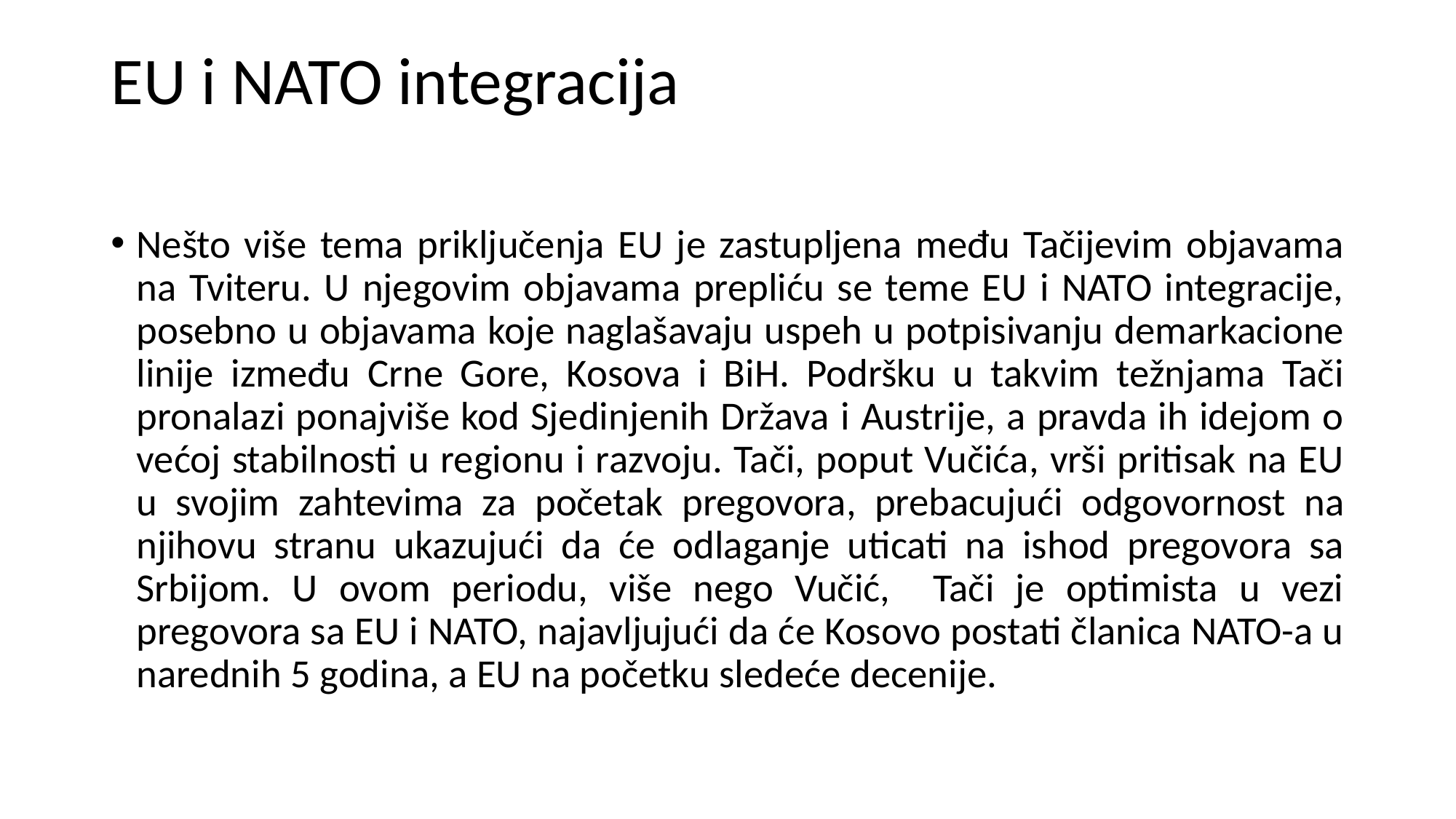

# EU i NATO integracija
Nešto više tema priključenja EU je zastupljena među Tačijevim objavama na Tviteru. U njegovim objavama prepliću se teme EU i NATO integracije, posebno u objavama koje naglašavaju uspeh u potpisivanju demarkacione linije između Crne Gore, Kosova i BiH. Podršku u takvim težnjama Tači pronalazi ponajviše kod Sjedinjenih Država i Austrije, a pravda ih idejom o većoj stabilnosti u regionu i razvoju. Tači, poput Vučića, vrši pritisak na EU u svojim zahtevima za početak pregovora, prebacujući odgovornost na njihovu stranu ukazujući da će odlaganje uticati na ishod pregovora sa Srbijom. U ovom periodu, više nego Vučić,  Tači je optimista u vezi pregovora sa EU i NATO, najavljujući da će Kosovo postati članica NATO-a u narednih 5 godina, a EU na početku sledeće decenije.